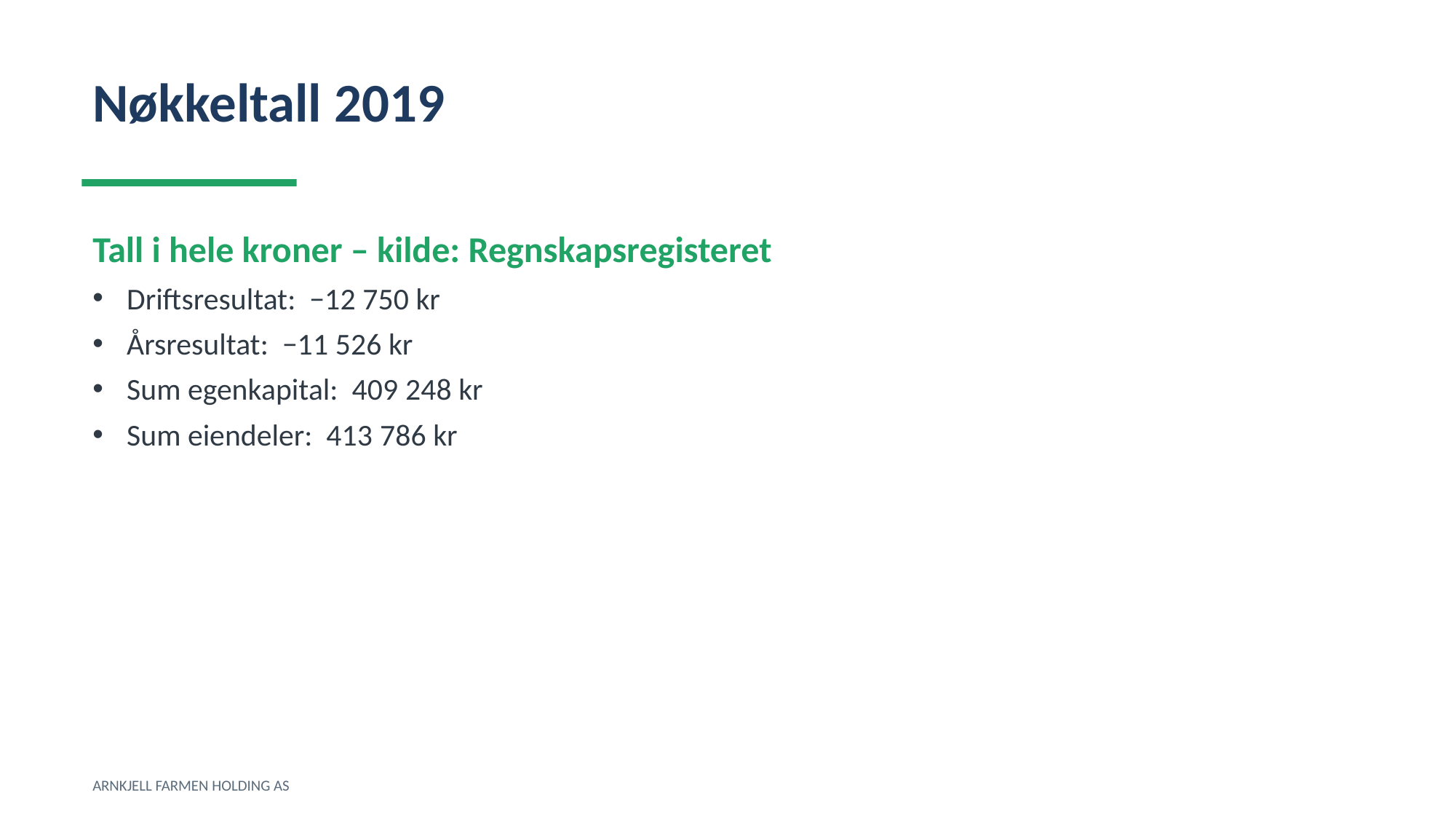

Nøkkeltall 2019

Tall i hele kroner – kilde: Regnskapsregisteret
Driftsresultat:  −12 750 kr
Årsresultat:  −11 526 kr
Sum egenkapital:  409 248 kr
Sum eiendeler:  413 786 kr
ARNKJELL FARMEN HOLDING AS